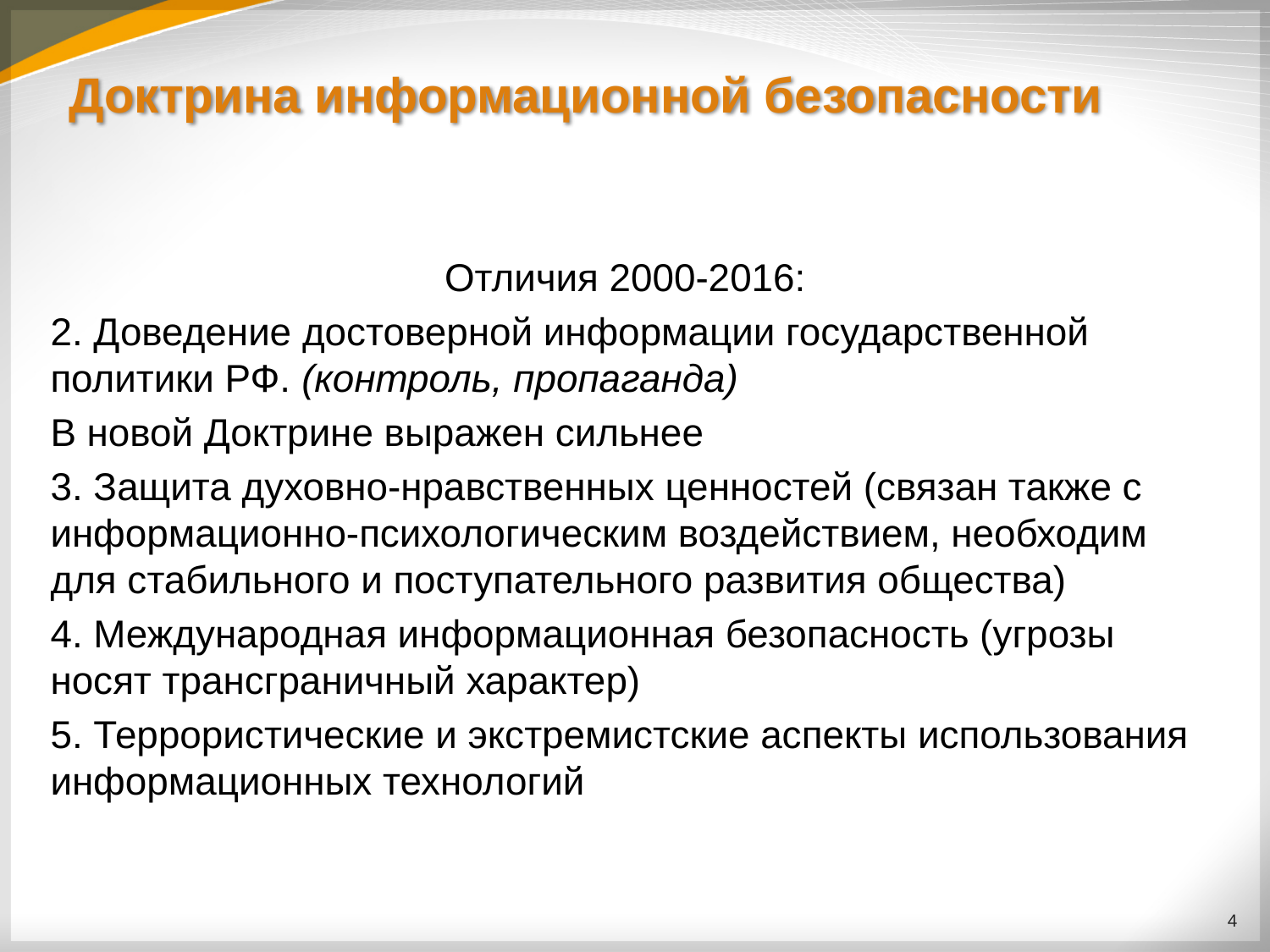

# Доктрина информационной безопасности
Отличия 2000-2016:
2. Доведение достоверной информации государственной политики РФ. (контроль, пропаганда)
В новой Доктрине выражен сильнее
3. Защита духовно-нравственных ценностей (связан также с информационно-психологическим воздействием, необходим для стабильного и поступательного развития общества)
4. Международная информационная безопасность (угрозы носят трансграничный характер)
5. Террористические и экстремистские аспекты использования информационных технологий

4